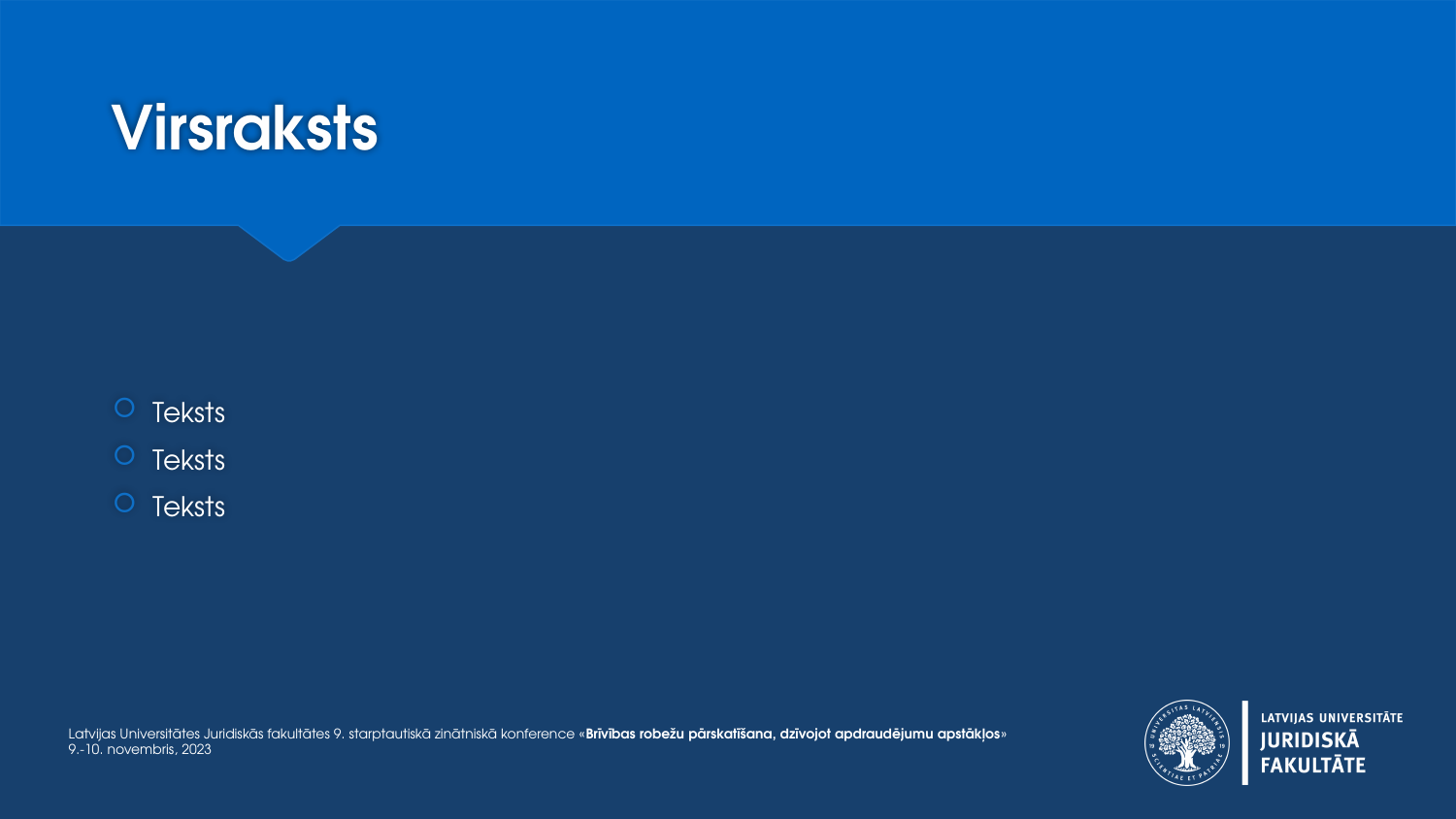

# Virsraksts

Teksts
Teksts
Teksts

Latvijas Universitātes Juridiskās fakultātes 9. starptautiskā zinātniskā konference «Brīvības robežu pārskatīšana, dzīvojot apdraudējumu apstākļos»
9.-10. novembris, 2023